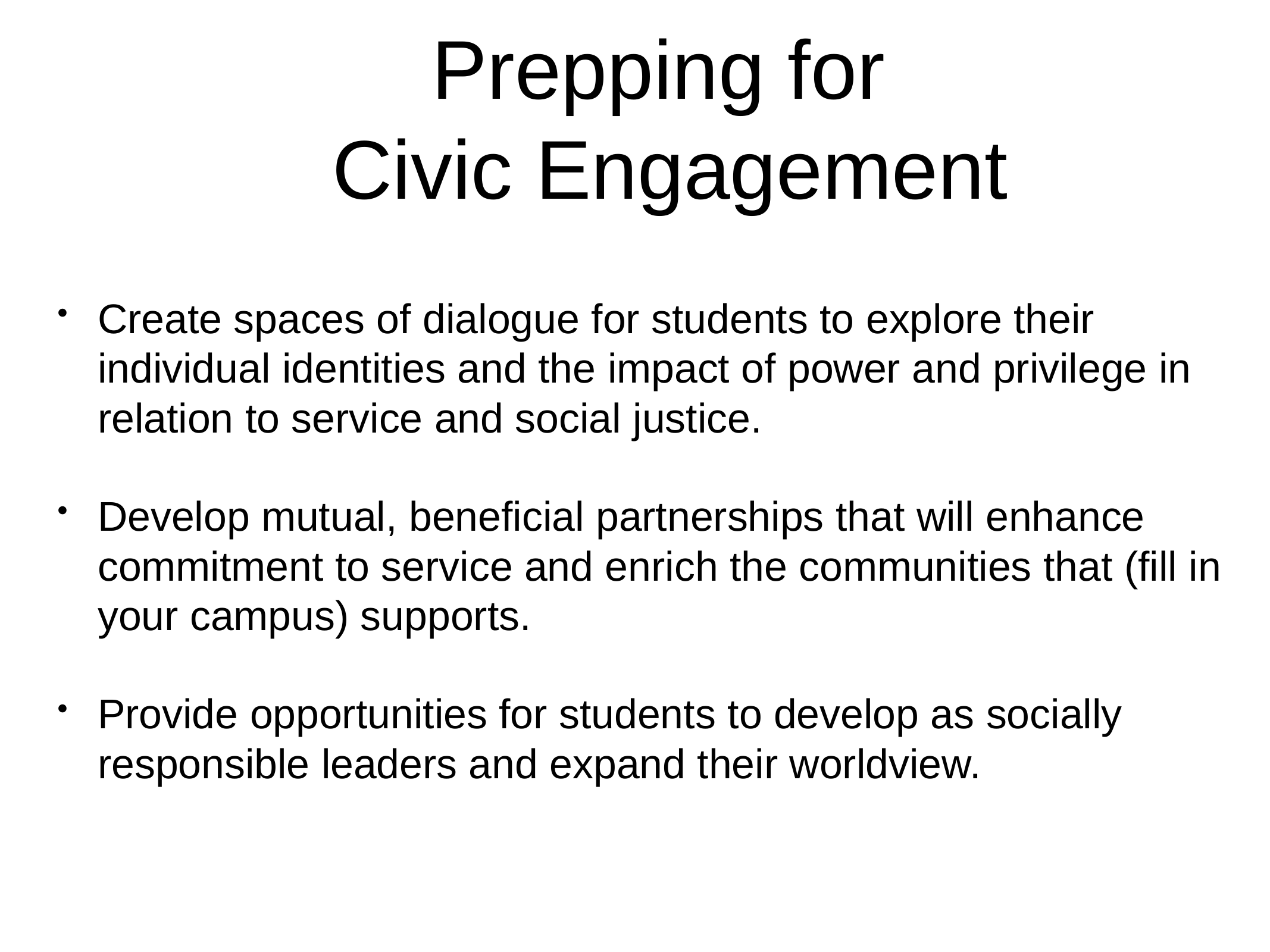

# Prepping for
Civic Engagement

Create spaces of dialogue for students to explore their individual identities and the impact of power and privilege in relation to service and social justice.
Develop mutual, beneficial partnerships that will enhance commitment to service and enrich the communities that (fill in your campus) supports.
Provide opportunities for students to develop as socially responsible leaders and expand their worldview.